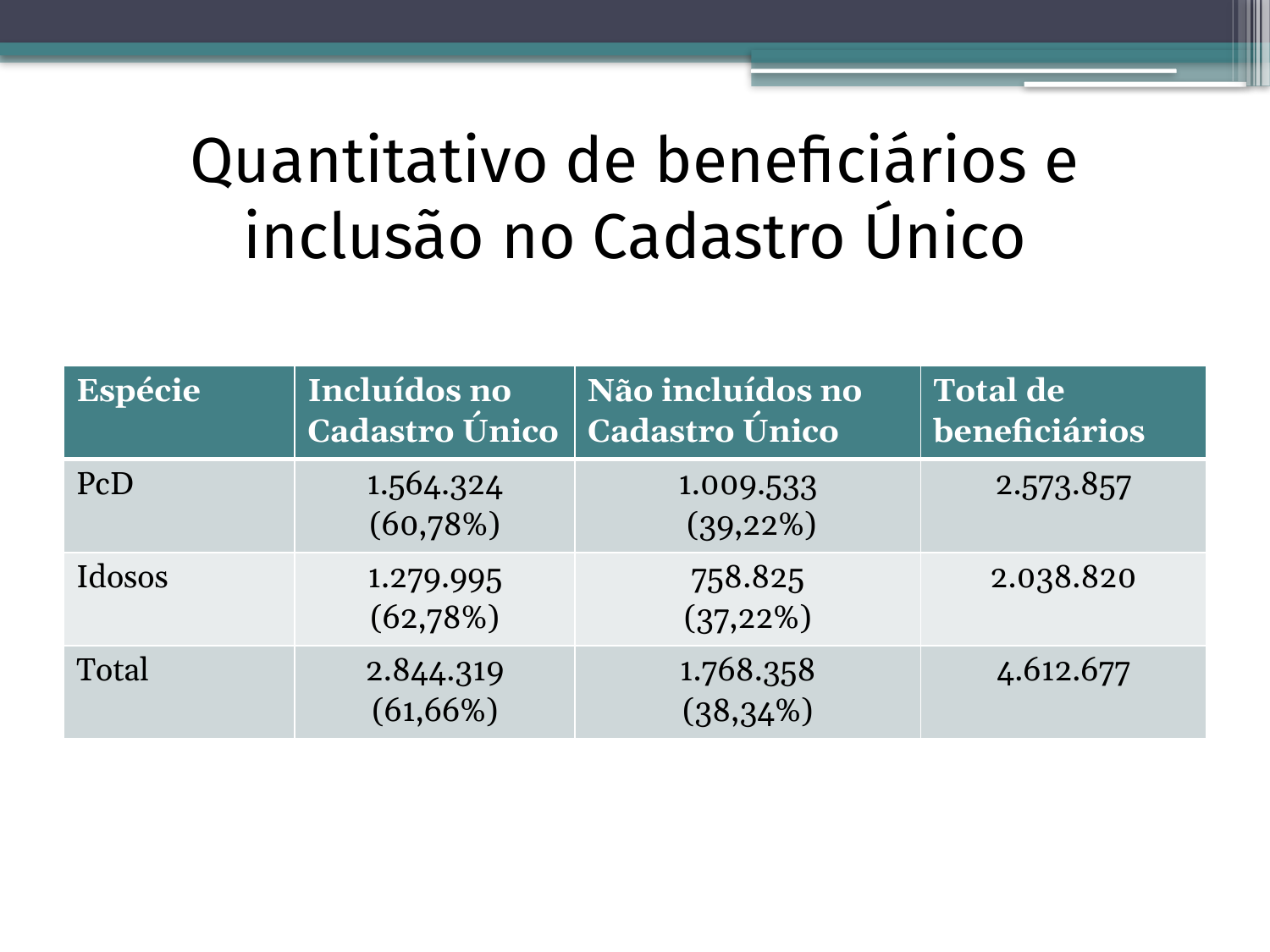

# Quantitativo de beneficiários e inclusão no Cadastro Único
| Espécie | Incluídos no Cadastro Único | Não incluídos no Cadastro Único | Total de beneficiários |
| --- | --- | --- | --- |
| PcD | 1.564.324 (60,78%) | 1.009.533 (39,22%) | 2.573.857 |
| Idosos | 1.279.995 (62,78%) | 758.825 (37,22%) | 2.038.820 |
| Total | 2.844.319 (61,66%) | 1.768.358 (38,34%) | 4.612.677 |